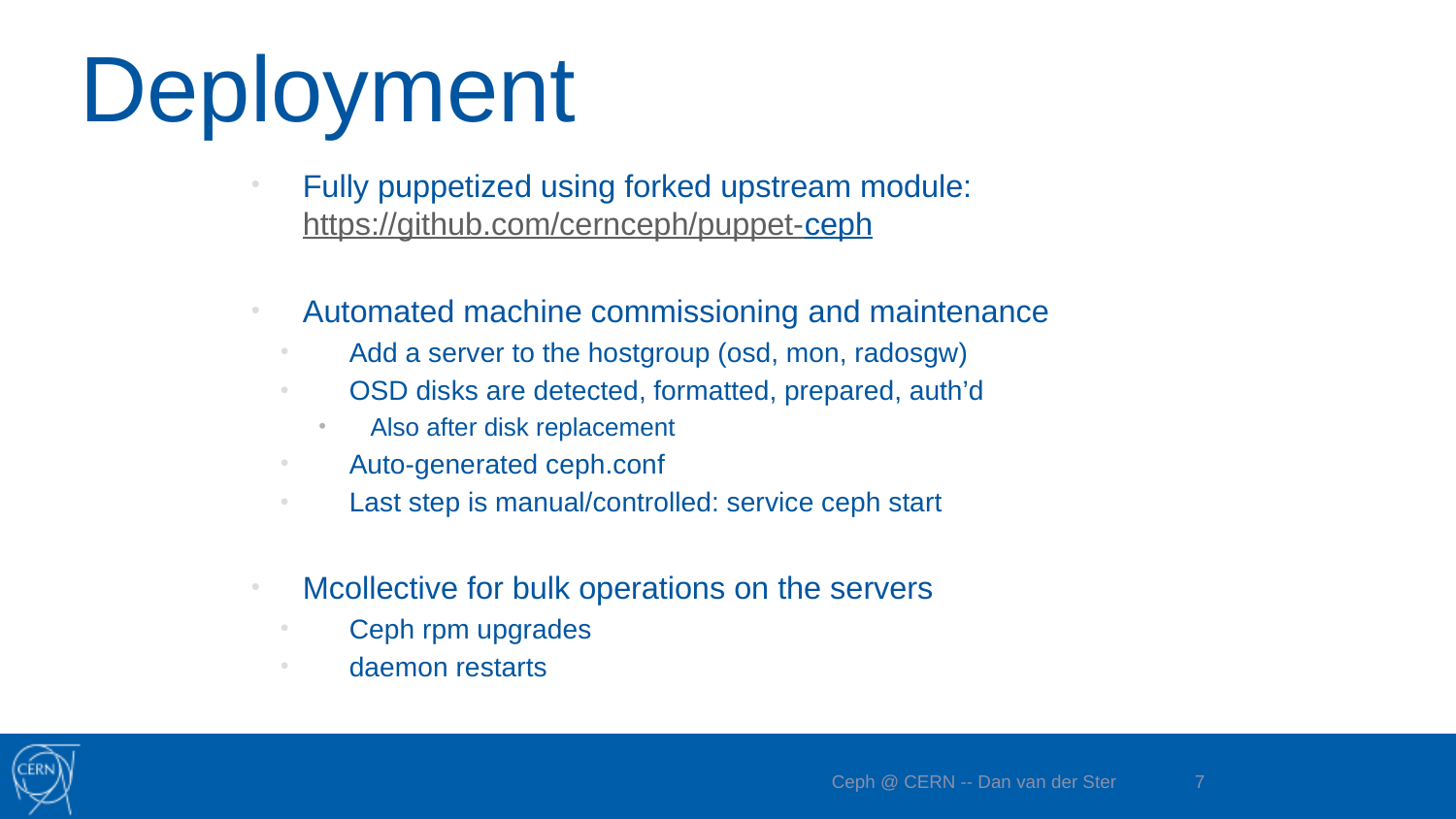

# Deployment
Fully puppetized using forked upstream module: https://github.com/cernceph/puppet-ceph

Automated machine commissioning and maintenance
Add a server to the hostgroup (osd, mon, radosgw)
OSD disks are detected, formatted, prepared, auth’d
Also after disk replacement
Auto-generated ceph.conf
Last step is manual/controlled: service ceph start

Mcollective for bulk operations on the servers
Ceph rpm upgrades
daemon restarts
Ceph @ CERN -- Dan van der Ster
7